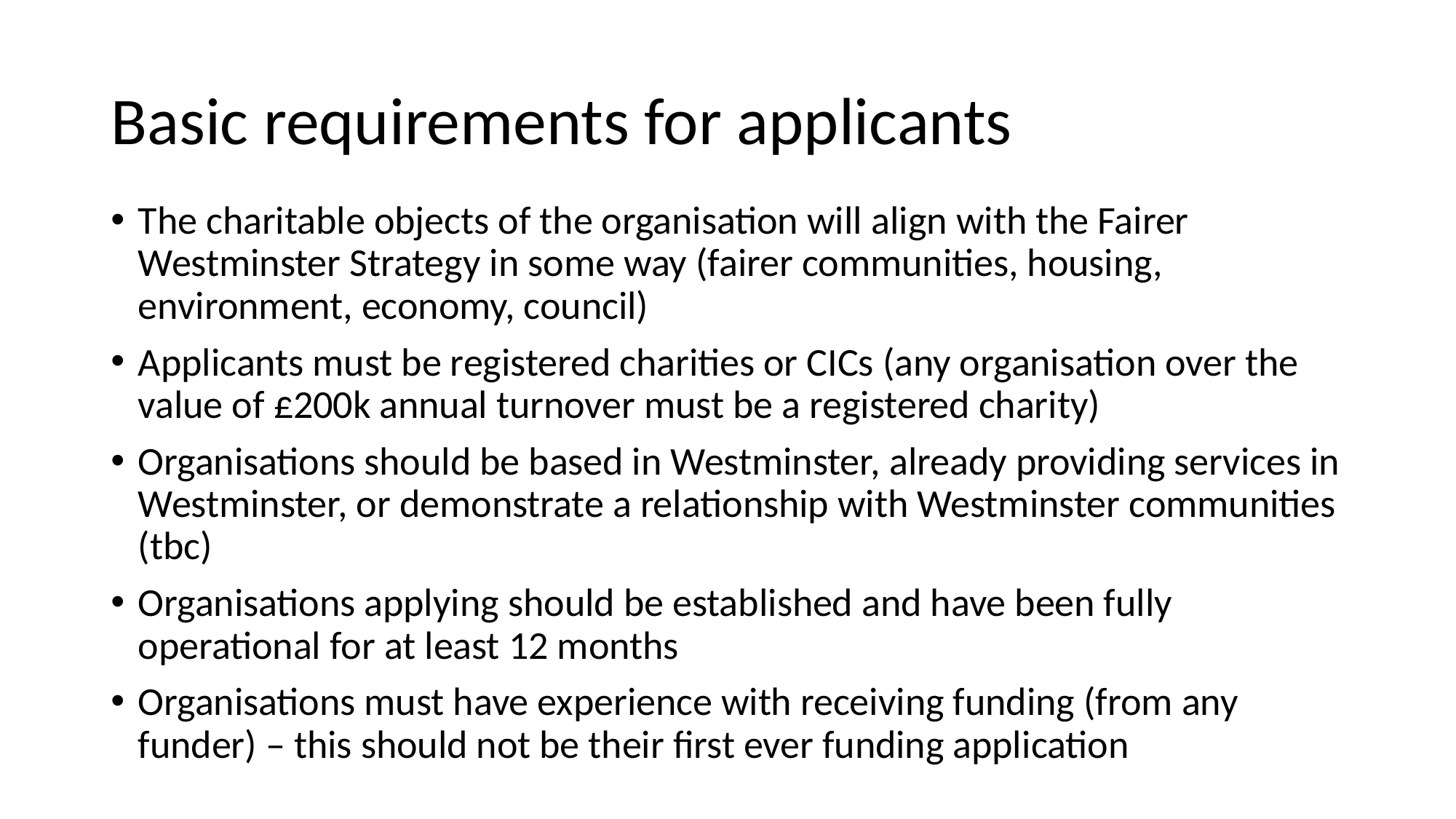

# Basic requirements for applicants
The charitable objects of the organisation will align with the Fairer Westminster Strategy in some way (fairer communities, housing, environment, economy, council)
Applicants must be registered charities or CICs (any organisation over the value of £200k annual turnover must be a registered charity)
Organisations should be based in Westminster, already providing services in Westminster, or demonstrate a relationship with Westminster communities (tbc)
Organisations applying should be established and have been fully operational for at least 12 months
Organisations must have experience with receiving funding (from any funder) – this should not be their first ever funding application